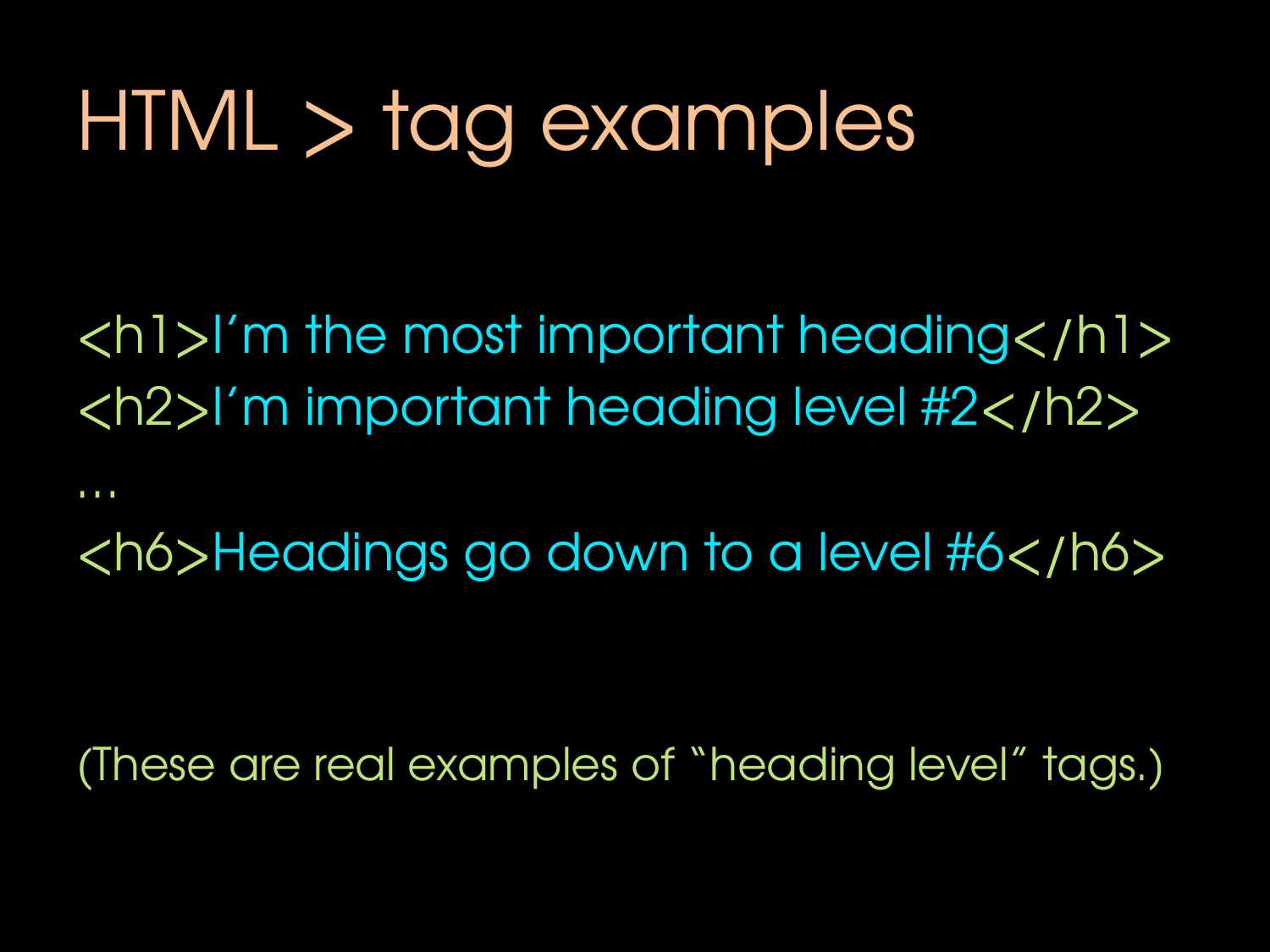

# HTML > tag examples

<h1>I’m the most important heading</h1>
<h2>I’m important heading level #2</h2>
…
<h6>Headings go down to a level #6</h6>

(These are real examples of “heading level” tags.)